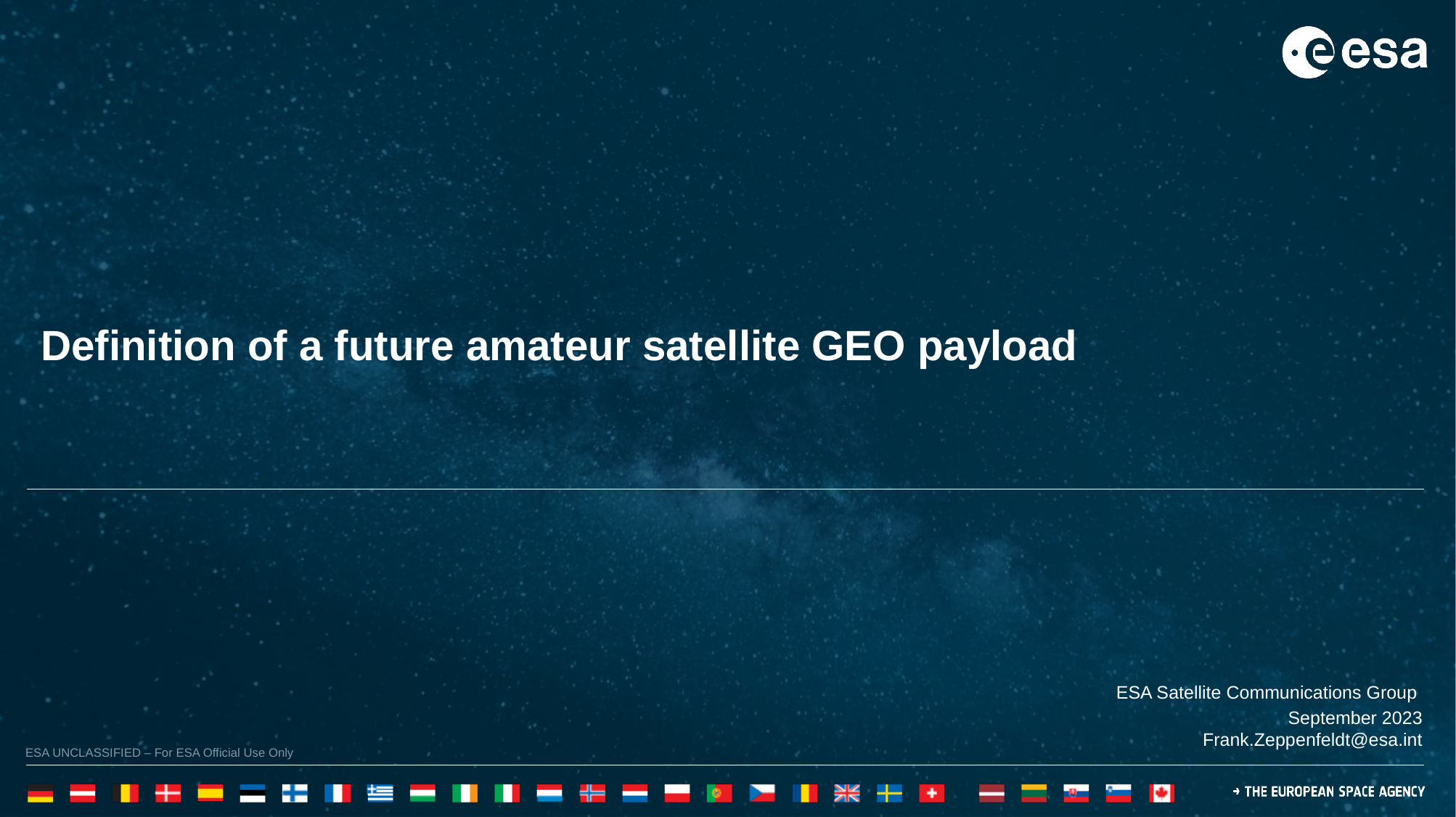

Definition of a future amateur satellite GEO payload

ESA Satellite Communications Group
September 2023
Frank.Zeppenfeldt@esa.int